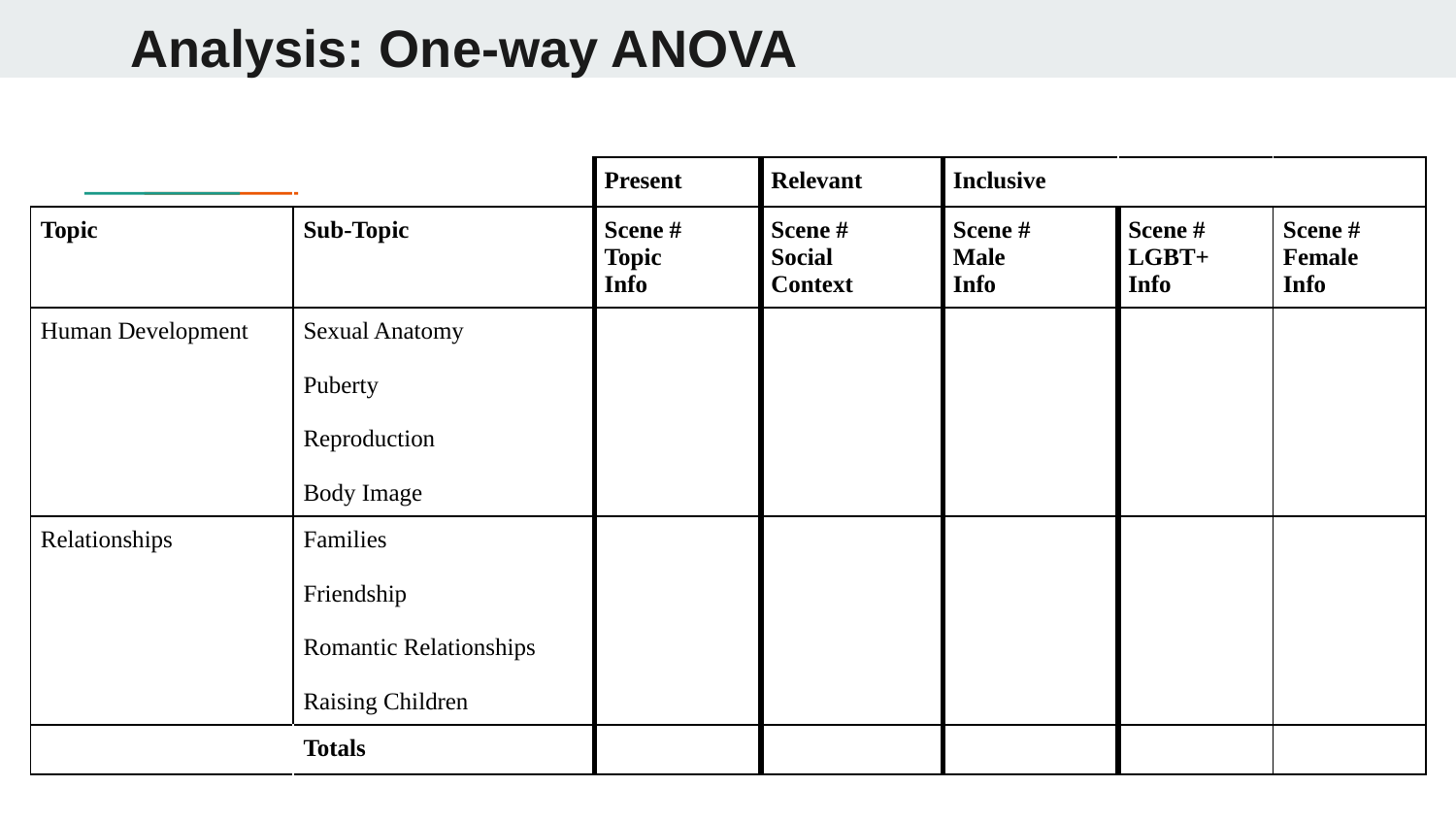

# Analysis: One-way ANOVA
|  |  | Present | Relevant | Inclusive |  |  |
| --- | --- | --- | --- | --- | --- | --- |
| Topic | Sub-Topic | Scene # Topic Info | Scene # Social Context | Scene # Male Info | Scene # LGBT+ Info | Scene # Female Info |
| Human Development | Sexual Anatomy Puberty Reproduction Body Image |  |  |  |  |  |
| Relationships | Families Friendship Romantic Relationships Raising Children |  |  |  |  |  |
|  | Totals |  |  |  |  |  |